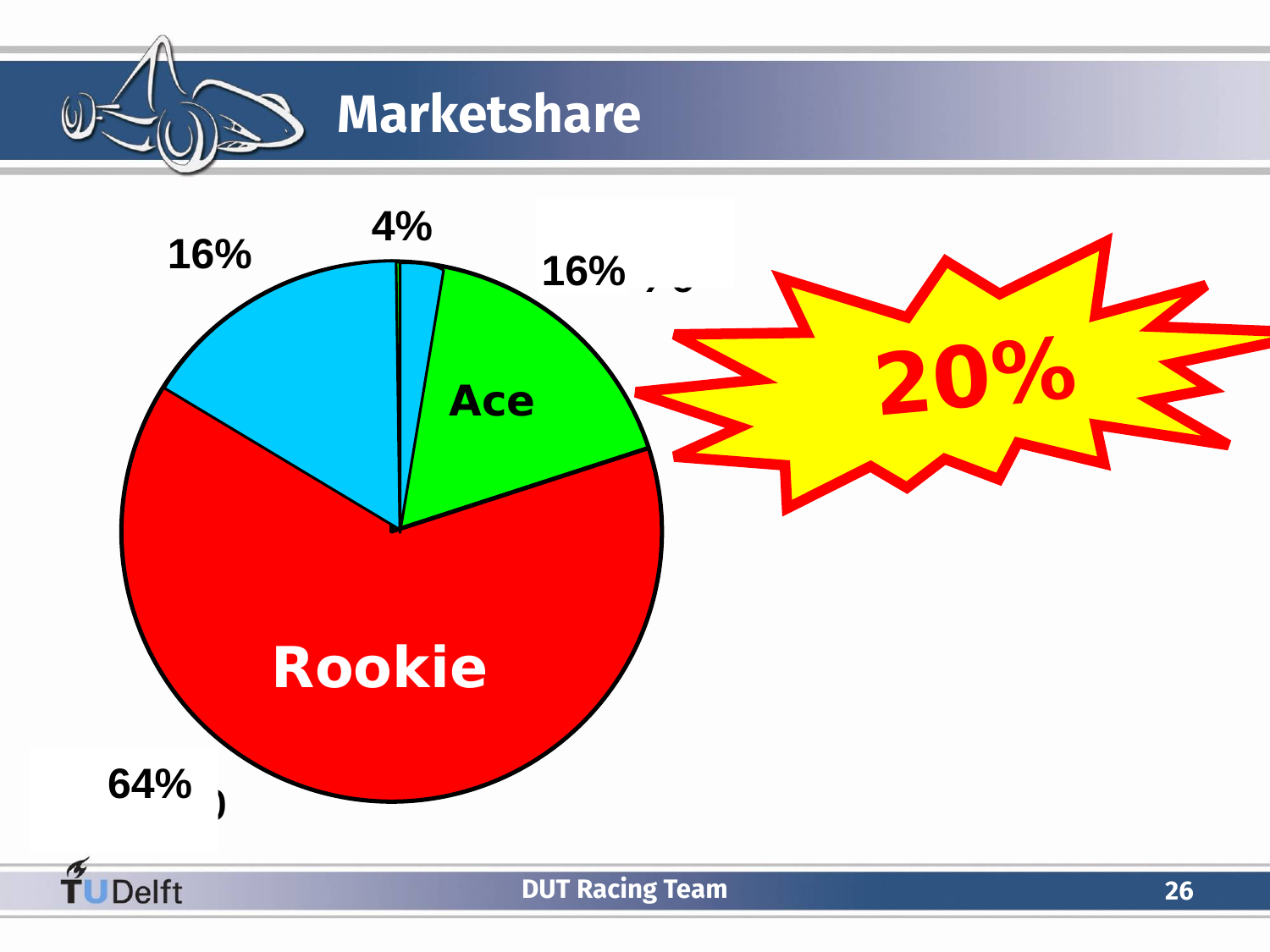

# Marketshare

### Chart

| Category |  |
|---|---|
| Ace | 0.16000000000000011 |
| Rookie | 0.6400000000000005 |
4%

16%

20%
16%

Ace
Rookie

64%
26